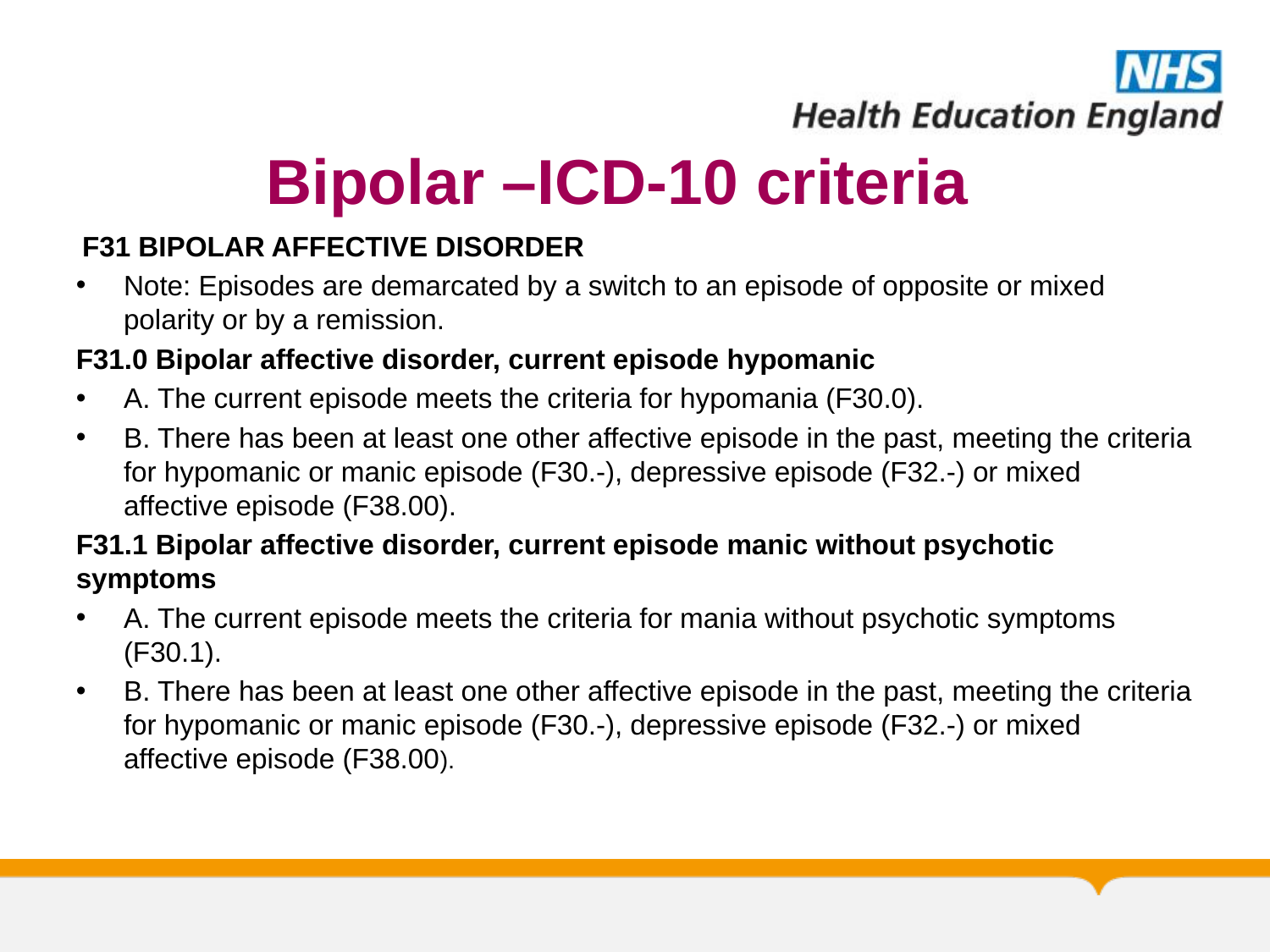

# Bipolar –ICD-10 criteria
F31 BIPOLAR AFFECTIVE DISORDER
Note: Episodes are demarcated by a switch to an episode of opposite or mixed polarity or by a remission.
F31.0 Bipolar affective disorder, current episode hypomanic
A. The current episode meets the criteria for hypomania (F30.0).
B. There has been at least one other affective episode in the past, meeting the criteria for hypomanic or manic episode (F30.-), depressive episode (F32.-) or mixed affective episode (F38.00).
F31.1 Bipolar affective disorder, current episode manic without psychotic symptoms
A. The current episode meets the criteria for mania without psychotic symptoms (F30.1).
B. There has been at least one other affective episode in the past, meeting the criteria for hypomanic or manic episode (F30.-), depressive episode (F32.-) or mixed affective episode (F38.00).